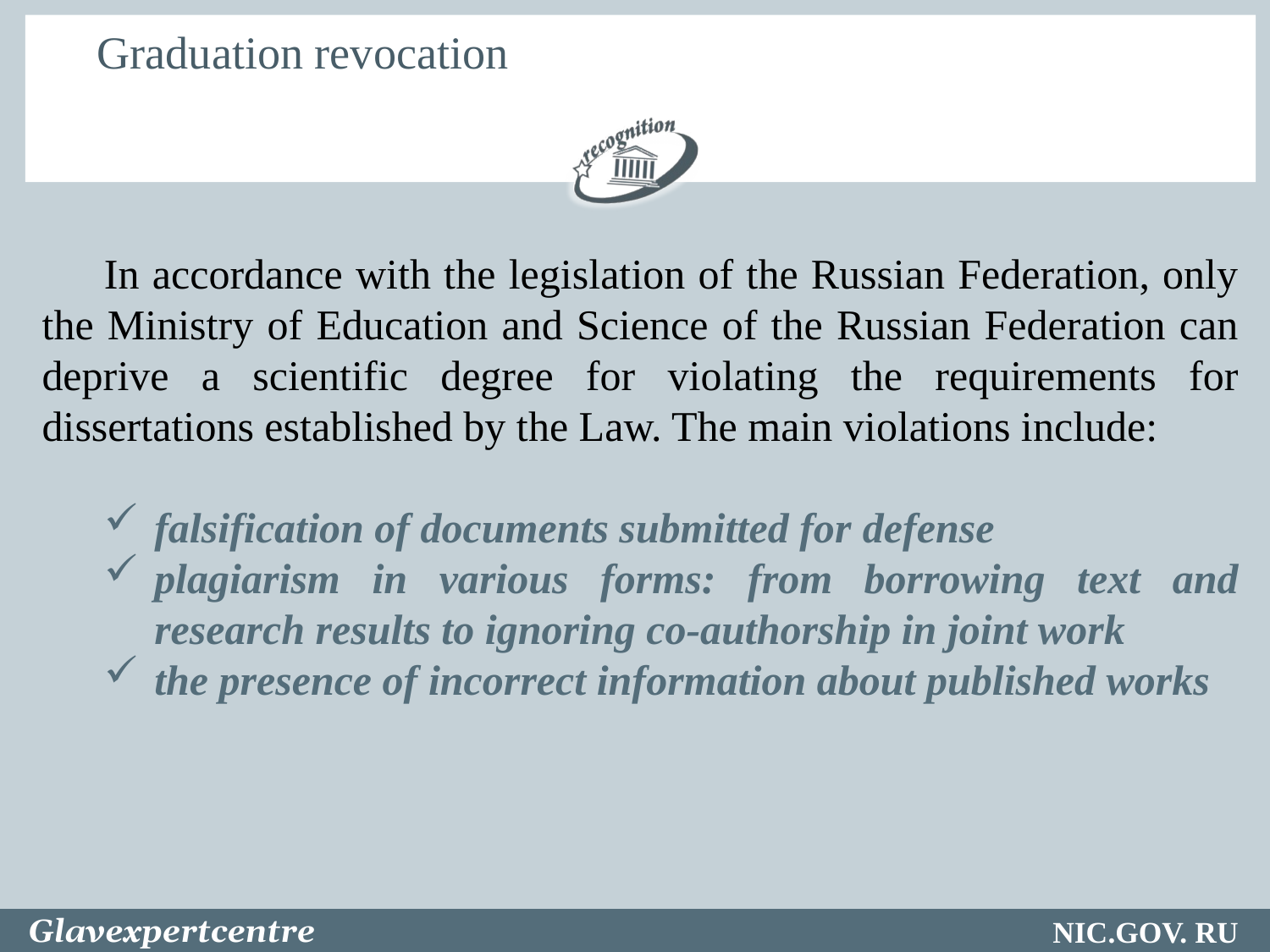

# Graduation revocation

In accordance with the legislation of the Russian Federation, only the Ministry of Education and Science of the Russian Federation can deprive a scientific degree for violating the requirements for dissertations established by the Law. The main violations include:

falsification of documents submitted for defense
plagiarism in various forms: from borrowing text and research results to ignoring co-authorship in joint work
the presence of incorrect information about published works